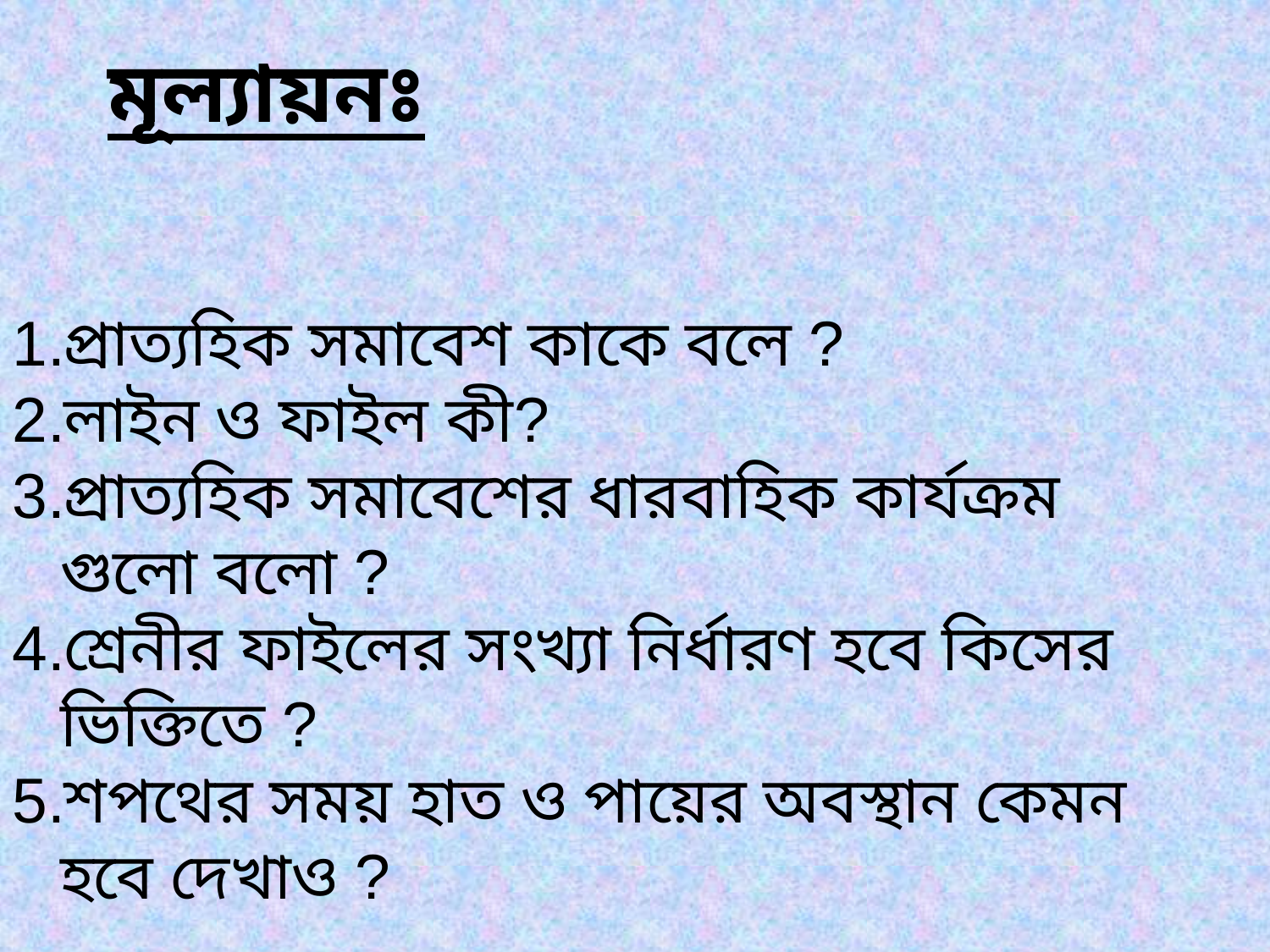

মূল্যায়নঃ
প্রাত্যহিক সমাবেশ কাকে বলে ?
লাইন ও ফাইল কী?
প্রাত্যহিক সমাবেশের ধারবাহিক কার্যক্রম গুলো বলো ?
শ্রেনীর ফাইলের সংখ্যা নির্ধারণ হবে কিসের ভিক্তিতে ?
শপথের সময় হাত ও পায়ের অবস্থান কেমন হবে দেখাও ?